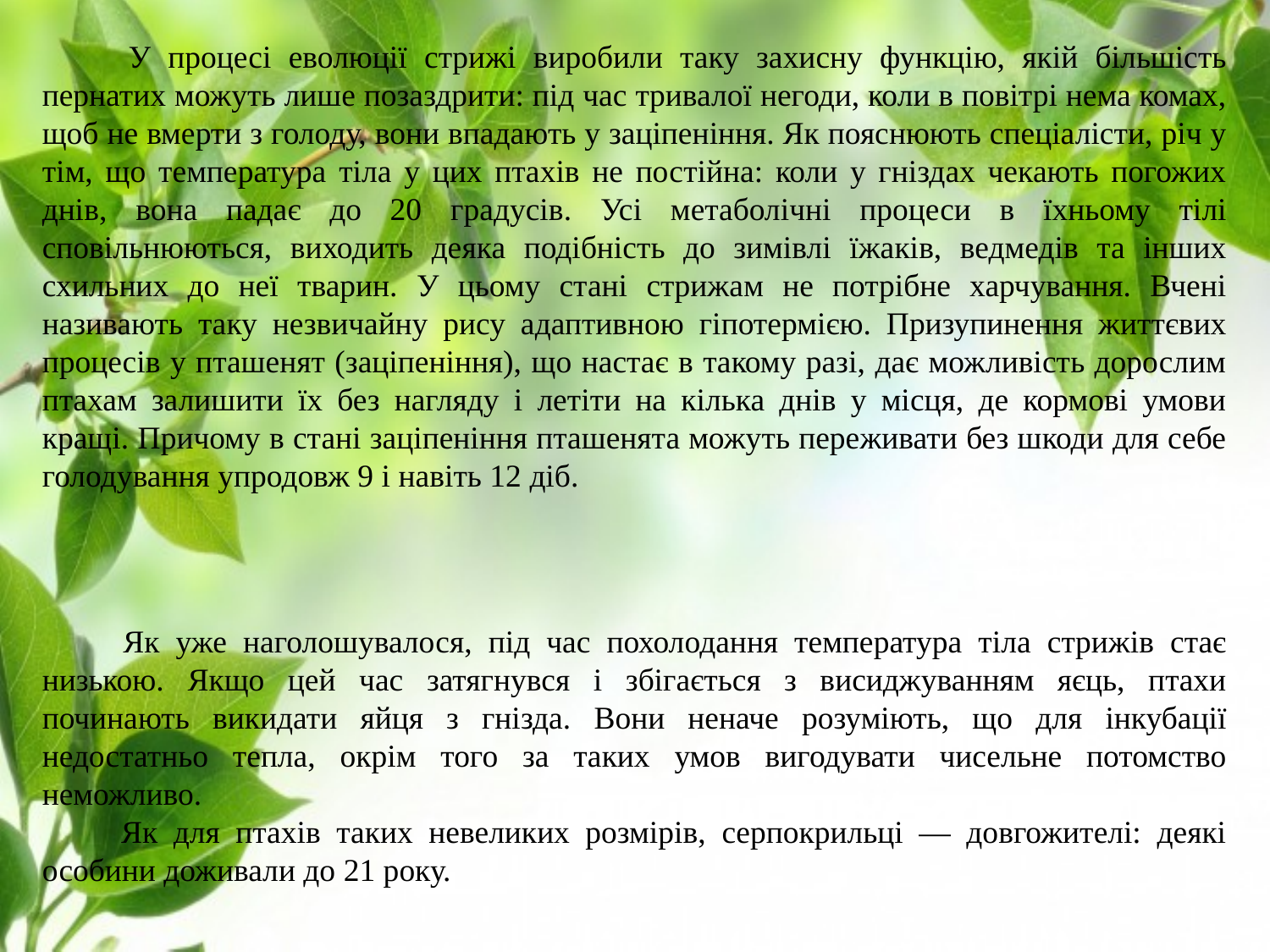

У процесі еволюції стрижі виробили таку захисну функцію, якій більшість пернатих можуть лише позаздрити: під час тривалої негоди, коли в повітрі нема комах, щоб не вмерти з голоду, вони впадають у заціпеніння. Як пояснюють спеціалісти, річ у тім, що температура тіла у цих птахів не постійна: коли у гніздах чекають погожих днів, вона падає до 20 градусів. Усі метаболічні процеси в їхньому тілі сповільнюються, виходить деяка подібність до зимівлі їжаків, ведмедів та інших схильних до неї тварин. У цьому стані стрижам не потрібне харчування. Вчені називають таку незвичайну рису адаптивною гіпотермією. Призупинення життєвих процесів у пташенят (заціпеніння), що настає в такому разі, дає можливість дорослим птахам залишити їх без нагляду і летіти на кілька днів у місця, де кормові умови кращі. Причому в стані заціпеніння пташенята можуть переживати без шкоди для себе голодування упродовж 9 і навіть 12 діб.
     Як уже наголошувалося, під час похолодання температура тіла стрижів стає низькою. Якщо цей час затягнувся і збігається з висиджуванням яєць, птахи починають викидати яйця з гнізда. Вони неначе розуміють, що для інкубації недостатньо тепла, окрім того за таких умов вигодувати чисельне потомство неможливо.
     Як для птахів таких невеликих розмірів, серпокрильці — довгожителі: деякі особини доживали до 21 року.